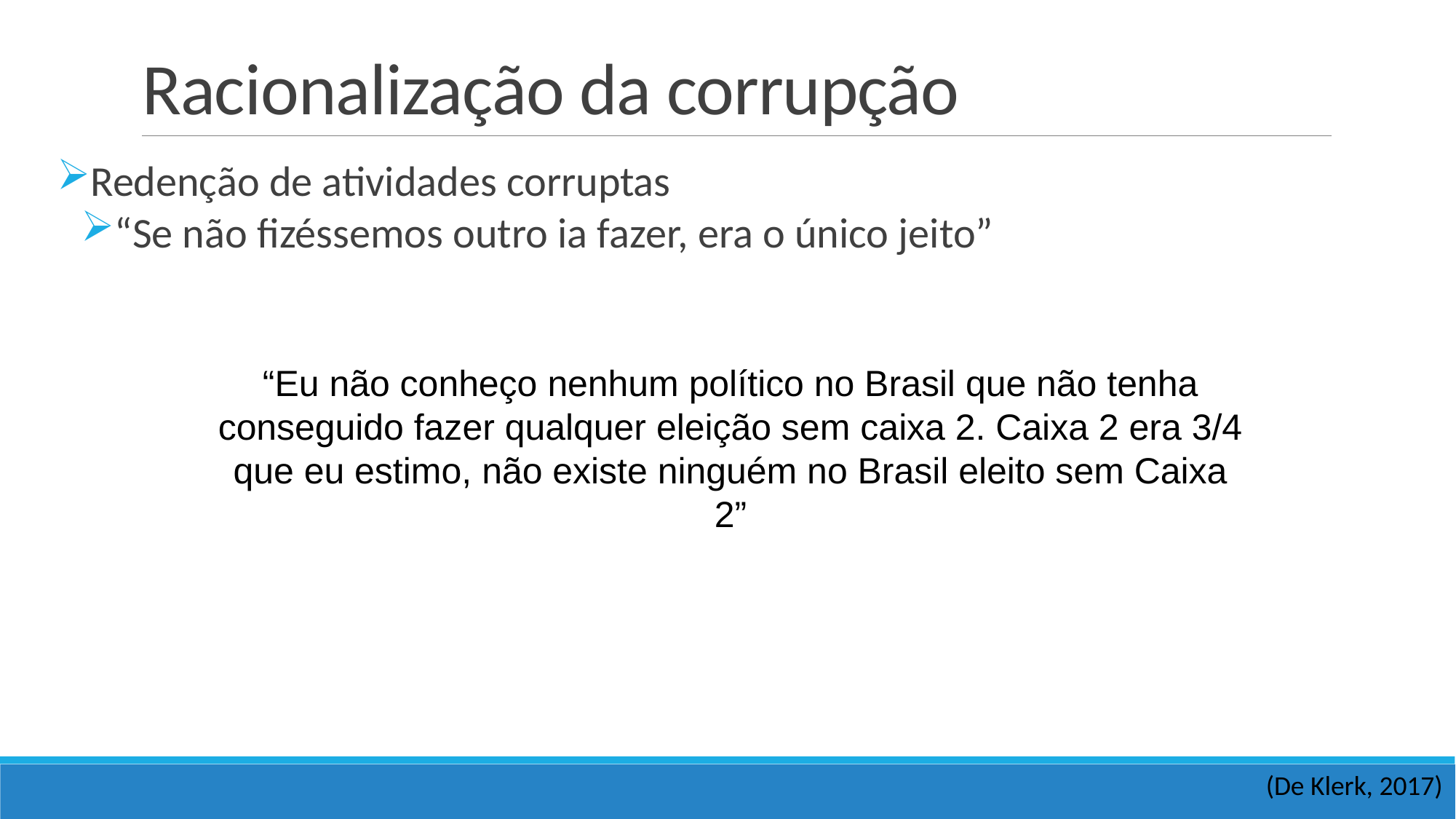

# Racionalização da corrupção
Redenção de atividades corruptas
“Se não fizéssemos outro ia fazer, era o único jeito”

“Eu não conheço nenhum político no Brasil que não tenha conseguido fazer qualquer eleição sem caixa 2. Caixa 2 era 3/4 que eu estimo, não existe ninguém no Brasil eleito sem Caixa 2”
(De Klerk, 2017)